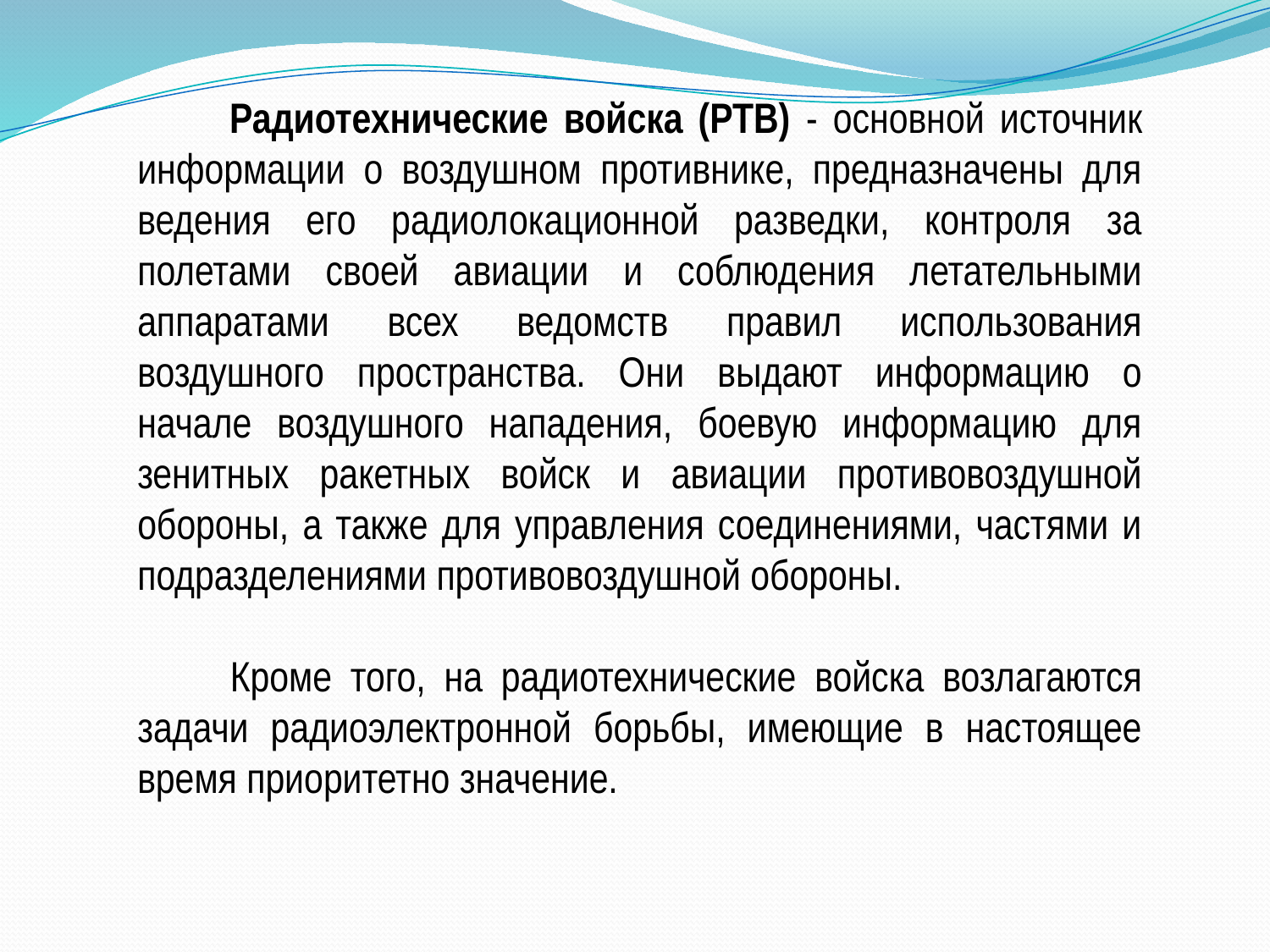

Радиотехнические войска (РТВ) - основной источник информации о воздушном противнике, предназначены для ведения его радиолокационной разведки, контроля за полетами своей авиации и соблюдения летательными аппаратами всех ведомств правил использования воздушного пространства. Они выдают информацию о начале воздушного нападения, боевую информацию для зенитных ракетных войск и авиации противовоздушной обороны, а также для управления соединениями, частями и подразделениями противовоздушной обороны.

     Кроме того, на радиотехнические войска возлагаются задачи радиоэлектронной борьбы, имеющие в настоящее время приоритетно значение.